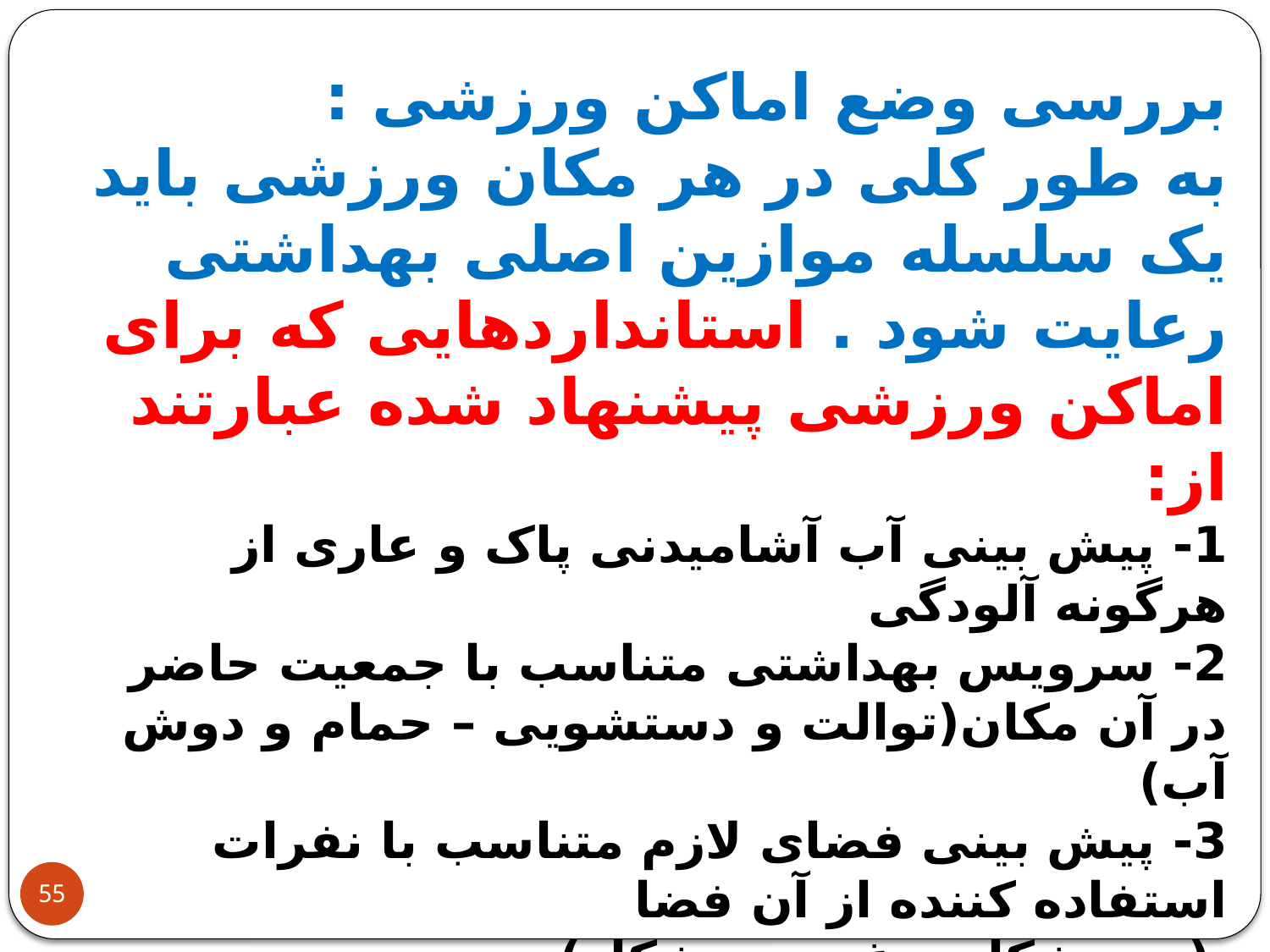

بررسی وضع اماکن ورزشی :
به طور کلی در هر مکان ورزشی باید یک سلسله موازین اصلی بهداشتی رعایت شود . استانداردهایی که برای اماکن ورزشی پیشنهاد شده عبارتند از:
1- پیش بینی آب آشامیدنی پاک و عاری از هرگونه آلودگی
2- سرویس بهداشتی متناسب با جمعیت حاضر در آن مکان(توالت و دستشویی – حمام و دوش آب)
3- پیش بینی فضای لازم متناسب با نفرات استفاده کننده از آن فضا
 ( ورزشکار و غیر ورزشکار)
4- اتاق رختکن و کمد لباس و رخت آویز مناسب
5- تامین سیستم گرمایشی و سرمایشی متناسب با فضا و نفرات
6- پیش بینی نور کافی ، متناسب با نوع فعالیت و مسابقه یا تمرین
55